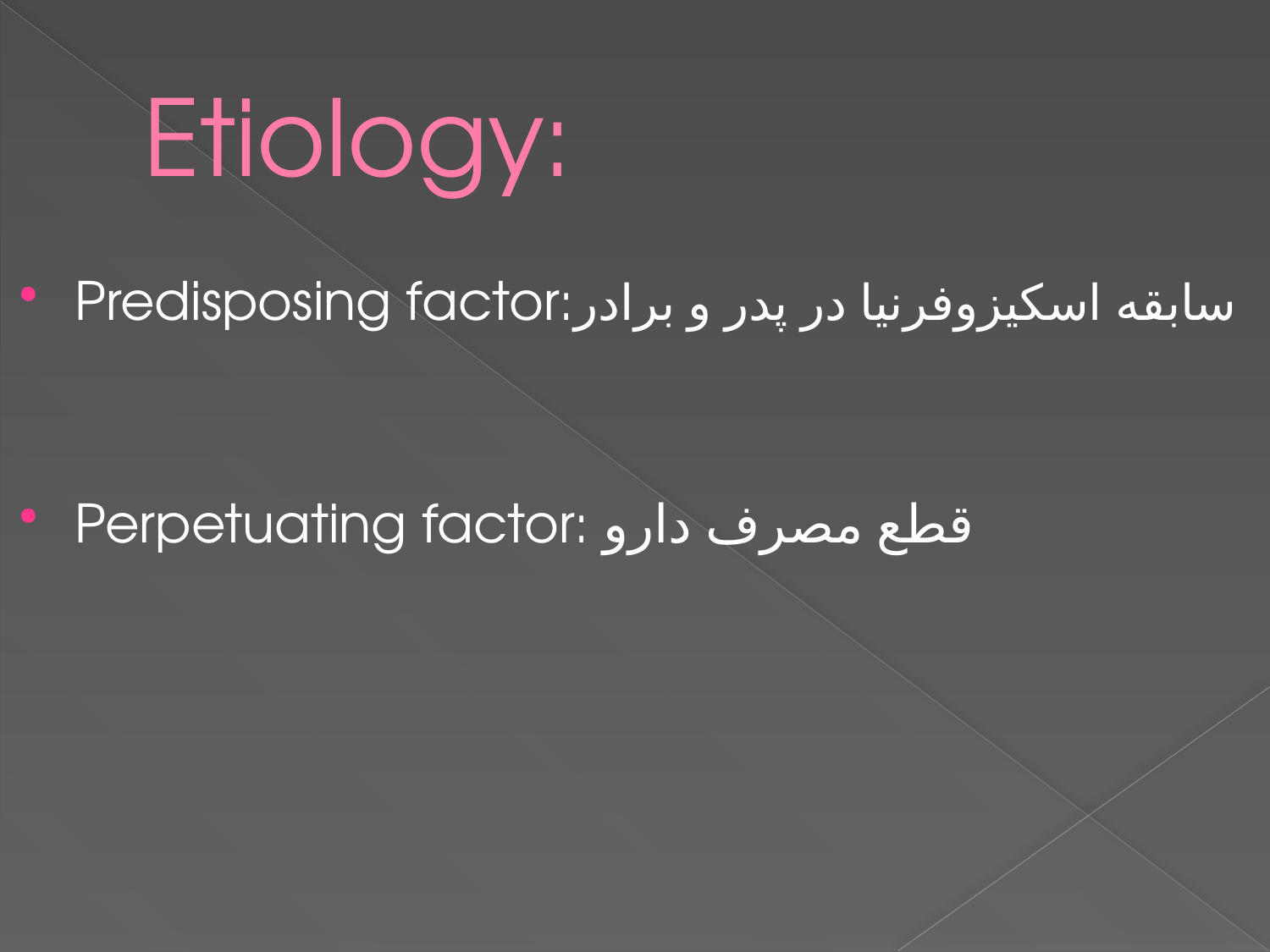

# Etiology:
Predisposing factor:سابقه اسکیزوفرنیا در پدر و برادر

Perpetuating factor: قطع مصرف دارو